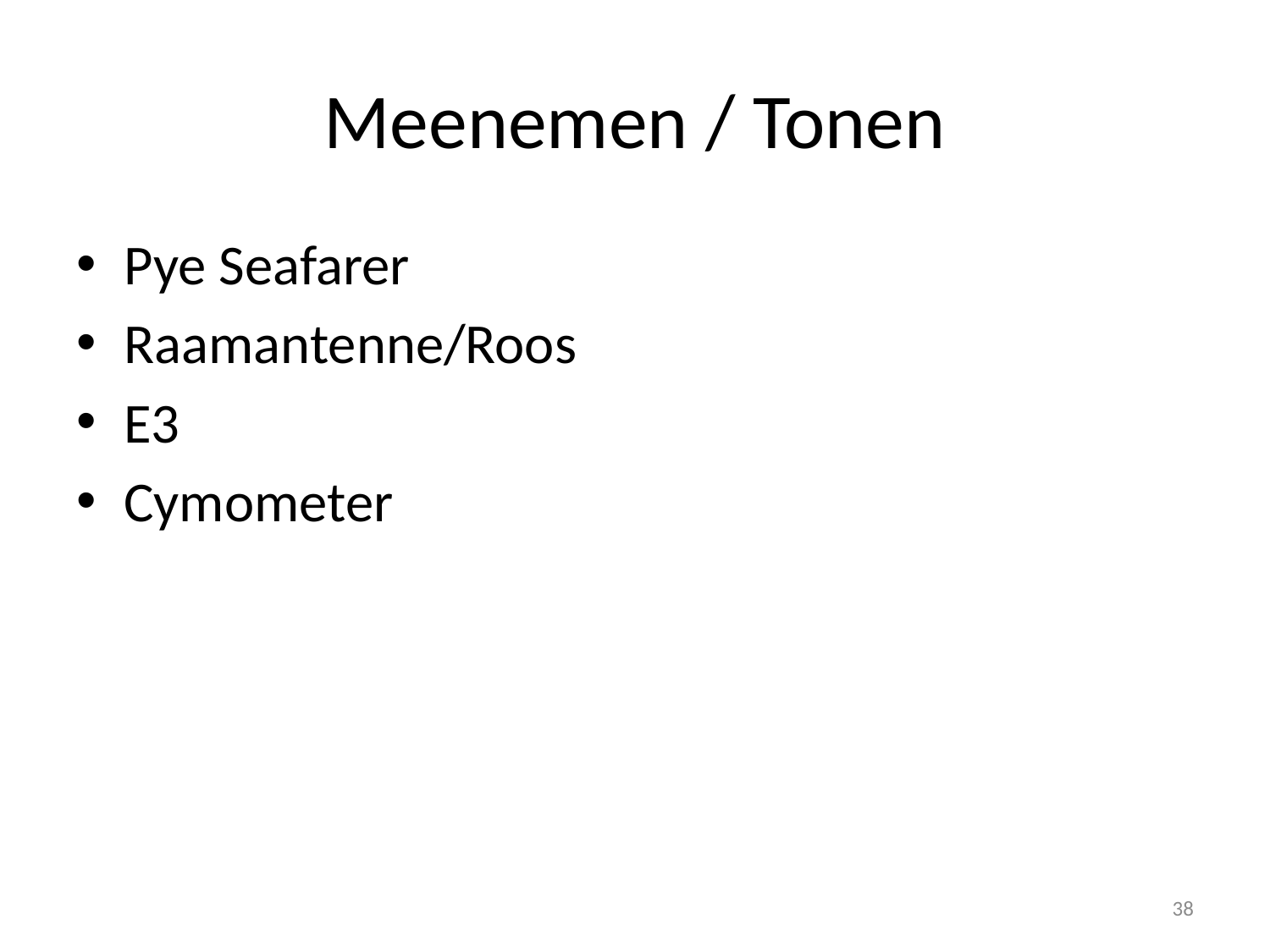

# Meenemen / Tonen
Pye Seafarer
Raamantenne/Roos
E3
Cymometer
38